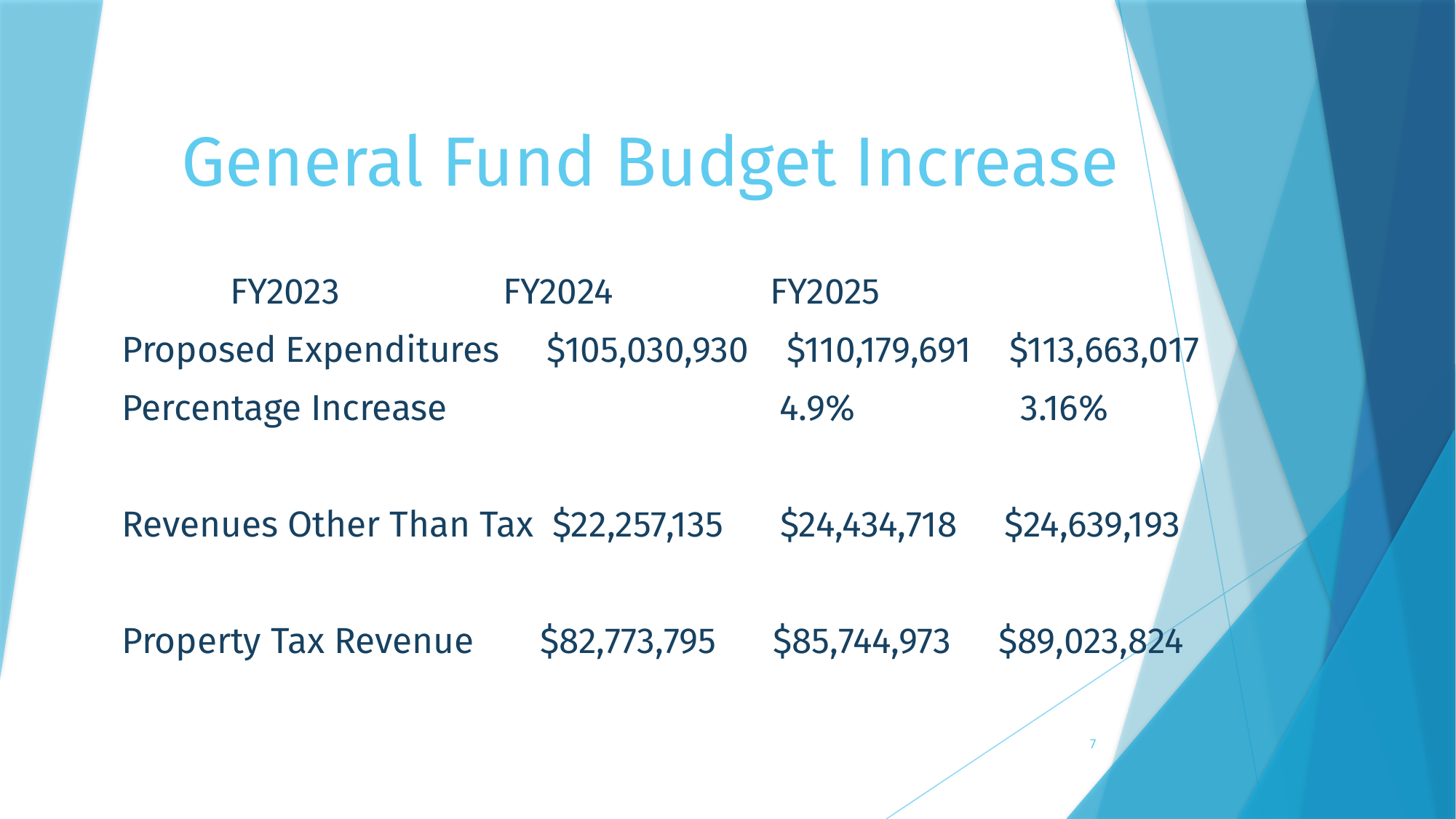

# General Fund Budget Increase
								FY2023		      FY2024	   		FY2025
Proposed Expenditures     $105,030,930    $110,179,691    $113,663,017
Percentage Increase				     			 4.9%	               3.16%

Revenues Other Than Tax  $22,257,135      $24,434,718     $24,639,193

Property Tax Revenue       $82,773,795      $85,744,973     $89,023,824
7